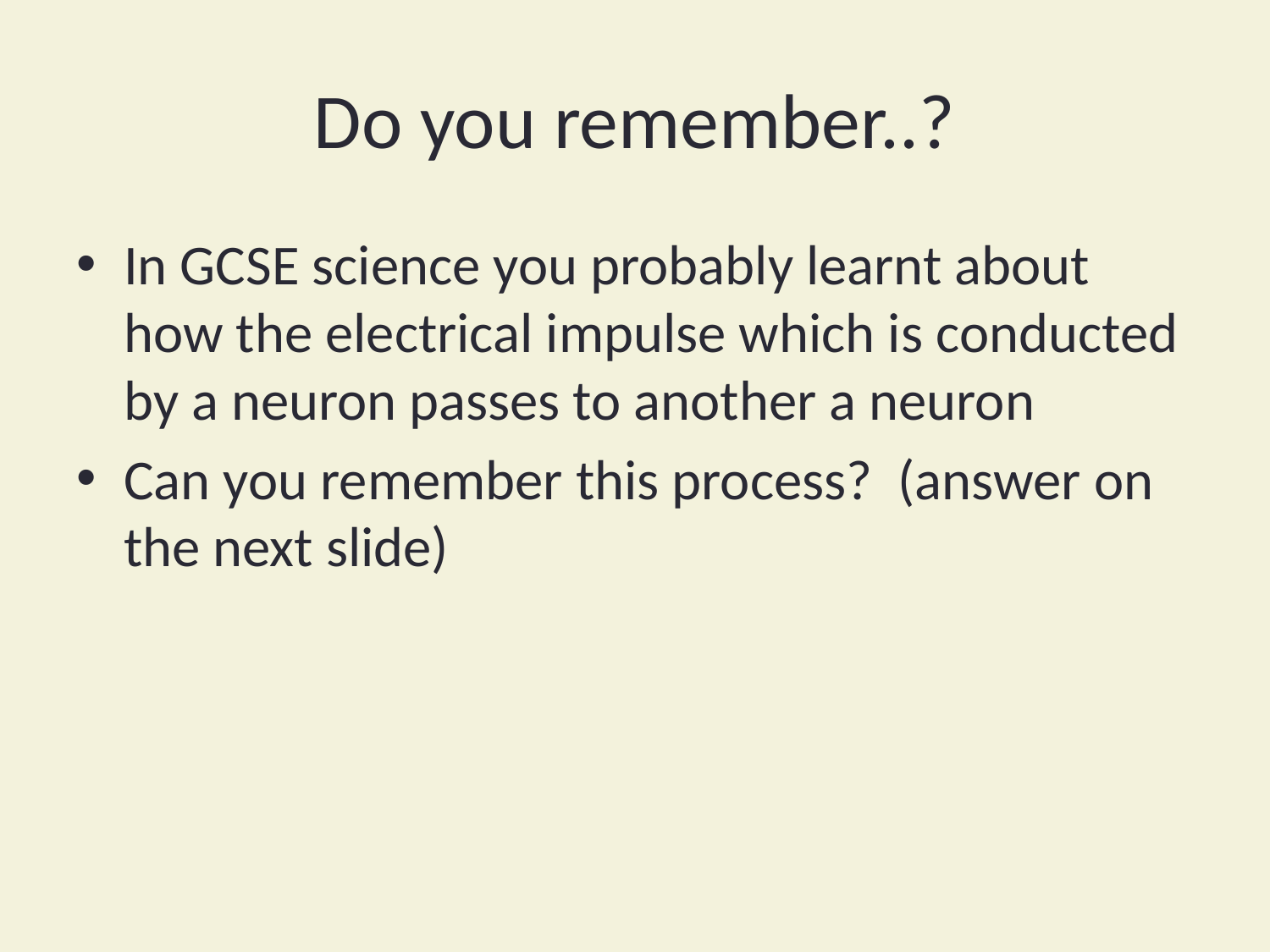

# Do you remember..?
In GCSE science you probably learnt about how the electrical impulse which is conducted by a neuron passes to another a neuron
Can you remember this process?  (answer on the next slide)